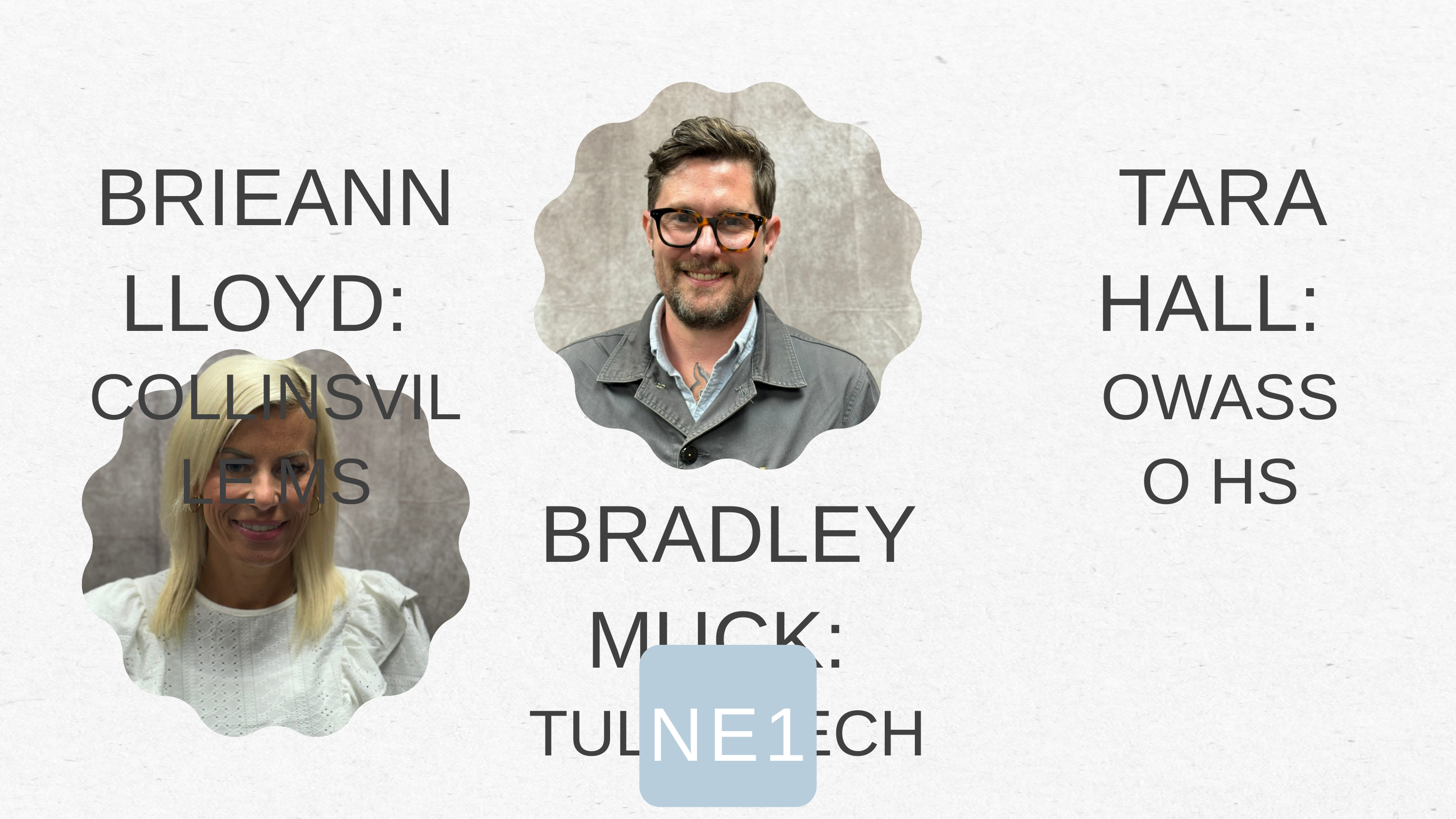

BRIEANN LLOYD:
COLLINSVILLE MS
TARA HALL:
OWASSO HS

BRADLEY MUCK:
TULSA TECH

NE1